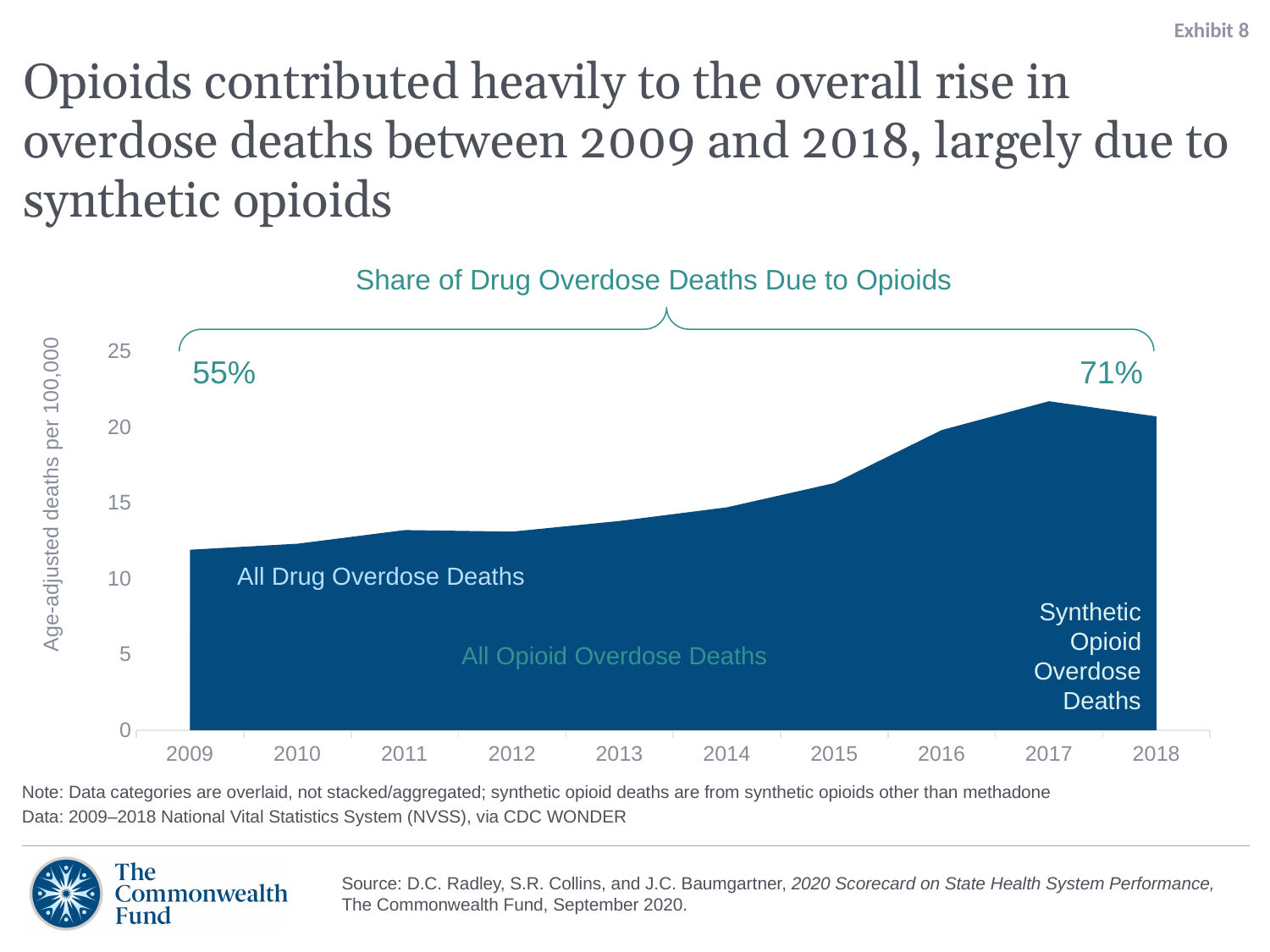

Exhibit 8
# Opioids contributed heavily to the overall rise in overdose deaths between 2009 and 2018, largely due to synthetic opioids
Share of Drug Overdose Deaths Due to Opioids

### Chart

| Category | Overall Drug Overdoses | All Opioid | Synthetic Opioids |
|---|---|---|---|
| 2009 | 11.9 | 6.6 | 1.0 |
| 2010 | 12.3 | 6.8 | 1.0 |
| 2011 | 13.2 | 7.3 | 0.8 |
| 2012 | 13.1 | 7.4 | 0.8 |
| 2013 | 13.8 | 7.9 | 1.0 |
| 2014 | 14.7 | 9.0 | 1.8 |
| 2015 | 16.3 | 10.4 | 3.1 |
| 2016 | 19.8 | 13.3 | 6.2 |
| 2017 | 21.7 | 14.9 | 9.0 |
| 2018 | 20.7 | 14.6 | 9.9 |
55%
71%
Age-adjusted deaths per 100,000
All Drug Overdose Deaths
 Synthetic Opioid Overdose Deaths
All Opioid Overdose Deaths
Note: Data categories are overlaid, not stacked/aggregated; synthetic opioid deaths are from synthetic opioids other than methadone
Data: 2009–2018 National Vital Statistics System (NVSS), via CDC WONDER